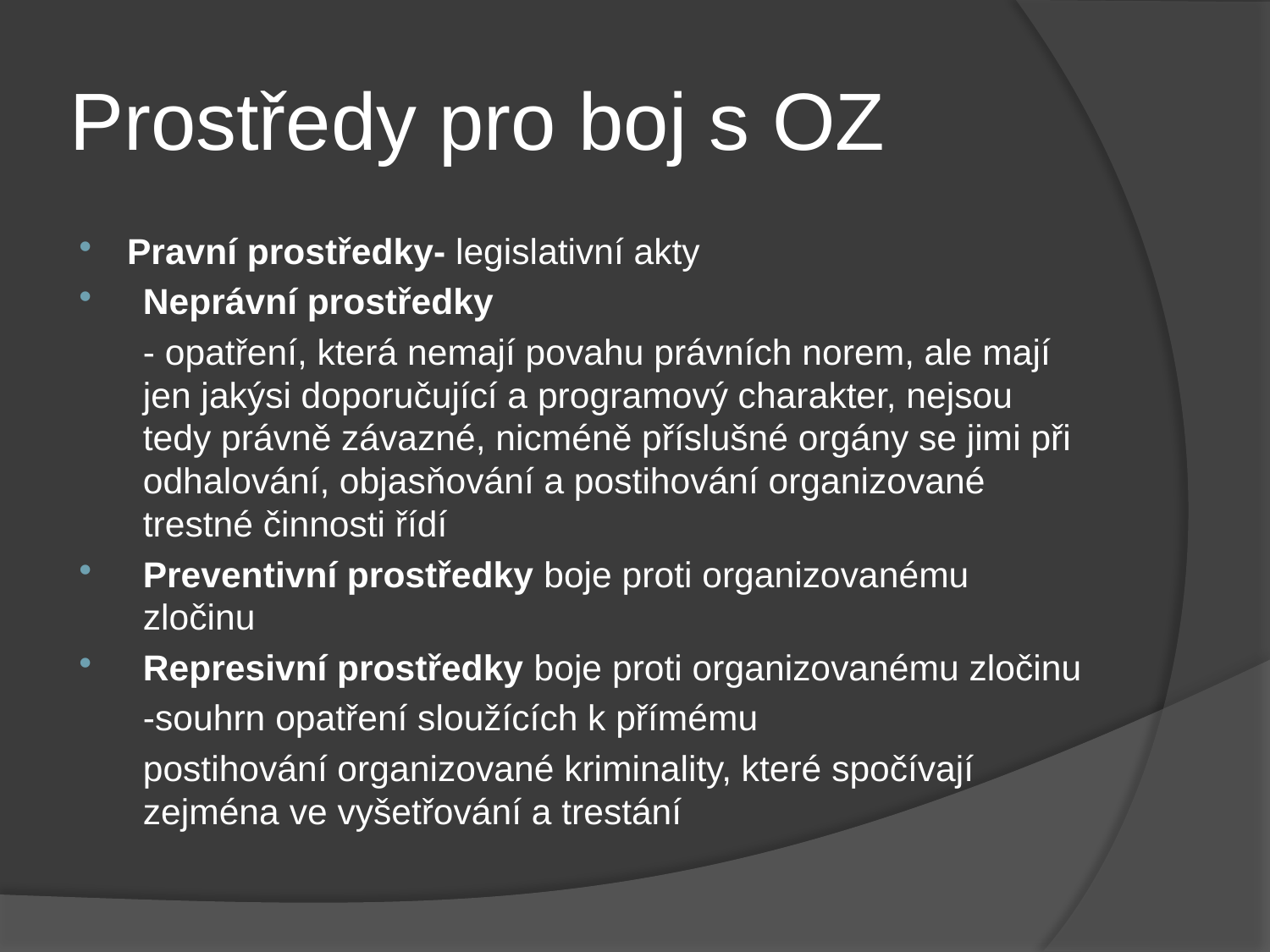

# Prostředy pro boj s OZ
Pravní prostředky- legislativní akty
Neprávní prostředky
	- opatření, která nemají povahu právních norem, ale mají jen jakýsi doporučující a programový charakter, nejsou tedy právně závazné, nicméně příslušné orgány se jimi při odhalování, objasňování a postihování organizované trestné činnosti řídí
Preventivní prostředky boje proti organizovanému zločinu
Represivní prostředky boje proti organizovanému zločinu
	-souhrn opatření sloužících k přímému
	postihování organizované kriminality, které spočívají zejména ve vyšetřování a trestání